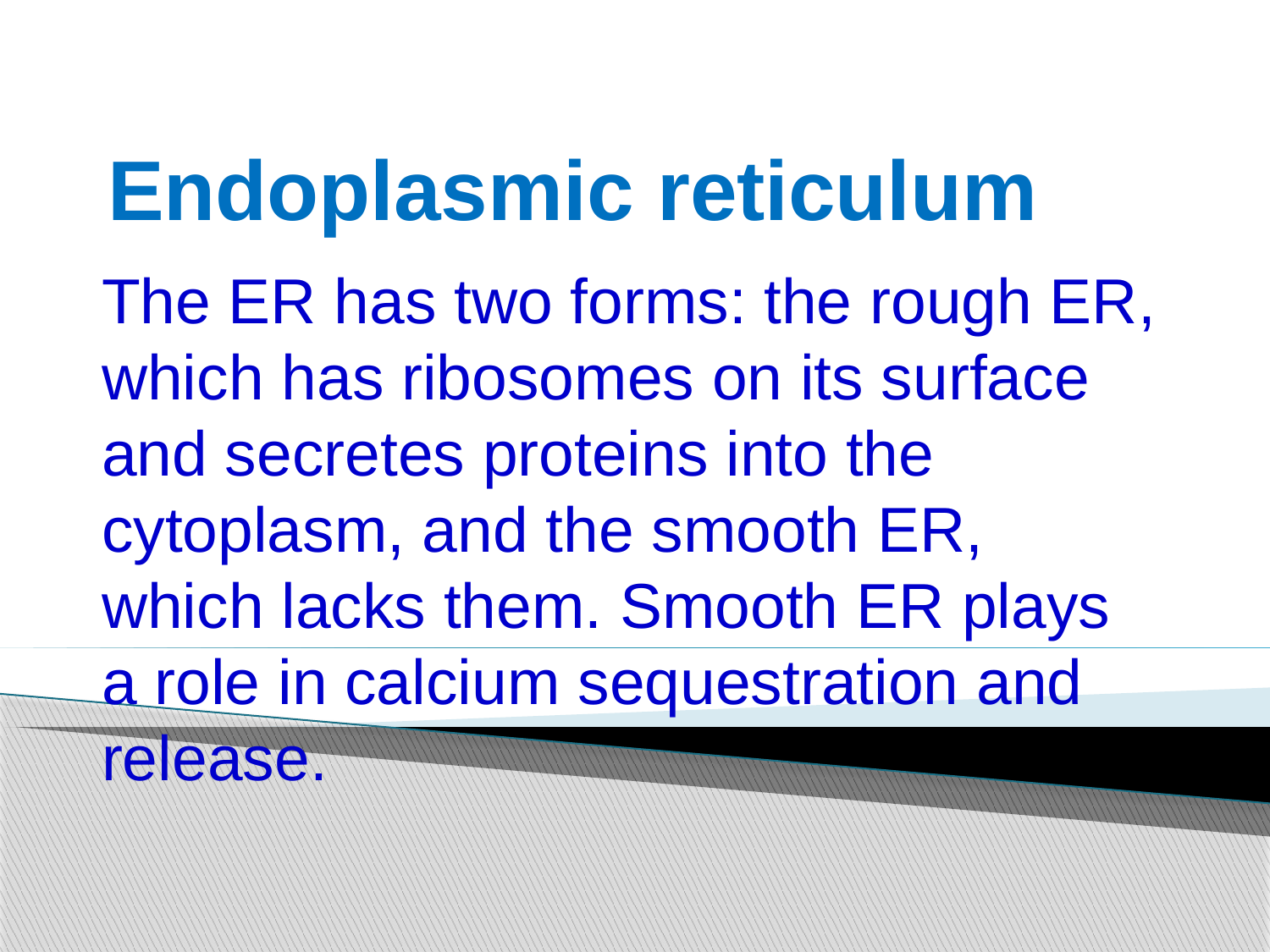

# Endoplasmic reticulum
The ER has two forms: the rough ER, which has ribosomes on its surface and secretes proteins into the cytoplasm, and the smooth ER, which lacks them. Smooth ER plays a role in calcium sequestration and release.